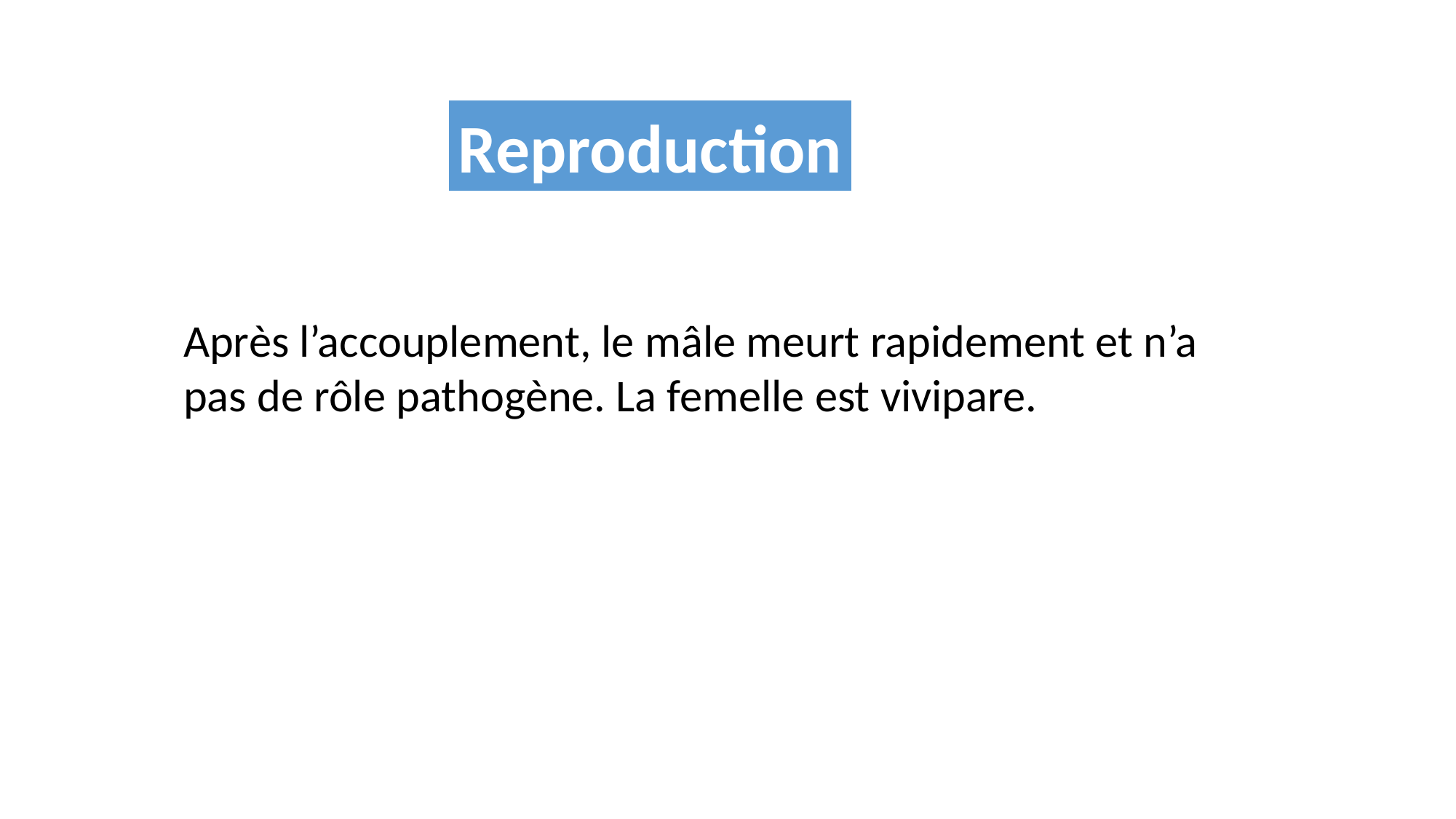

Reproduction
Après l’accouplement, le mâle meurt rapidement et n’a pas de rôle pathogène. La femelle est vivipare.